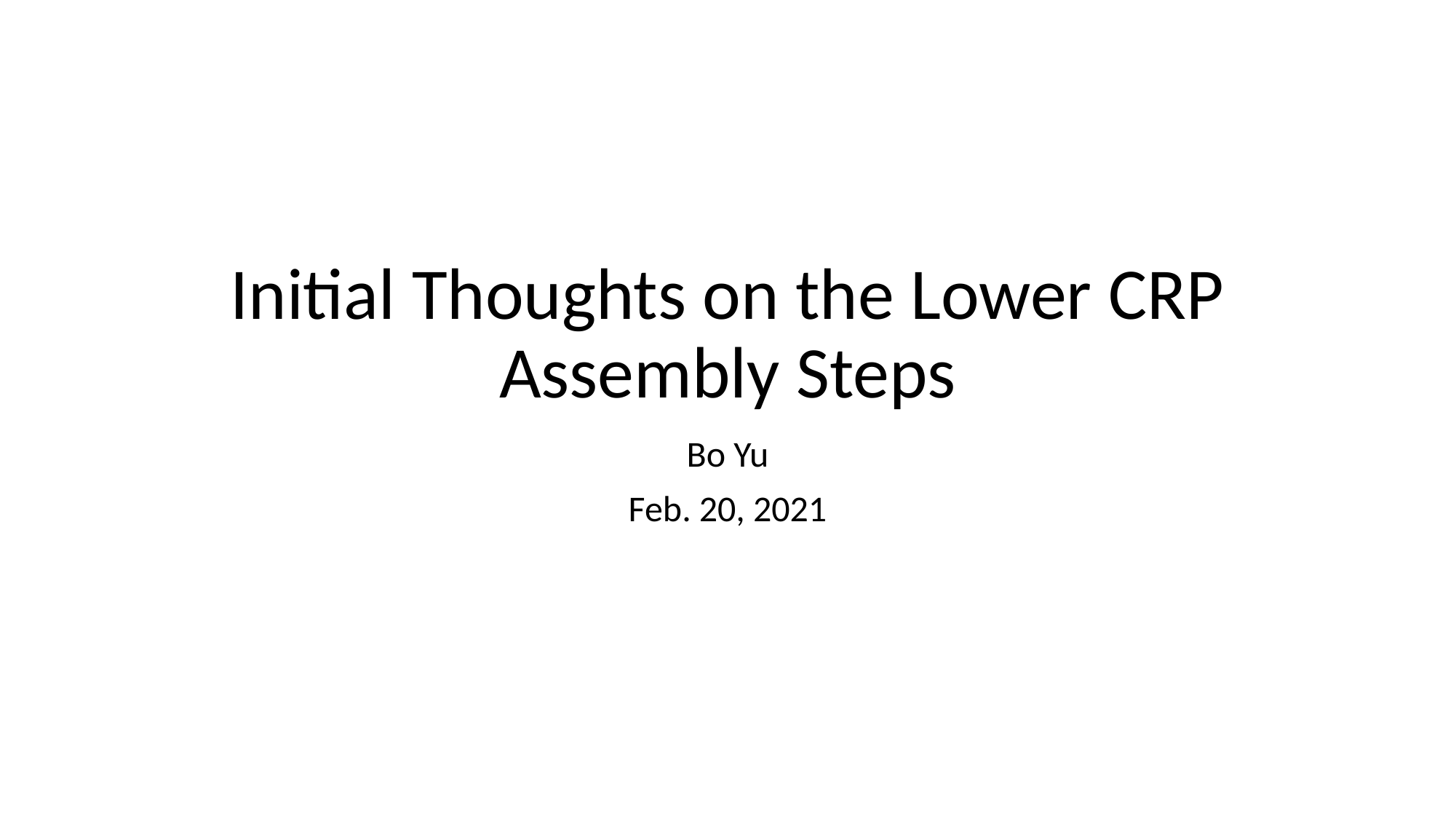

# Initial Thoughts on the Lower CRP Assembly Steps
Bo Yu
Feb. 20, 2021